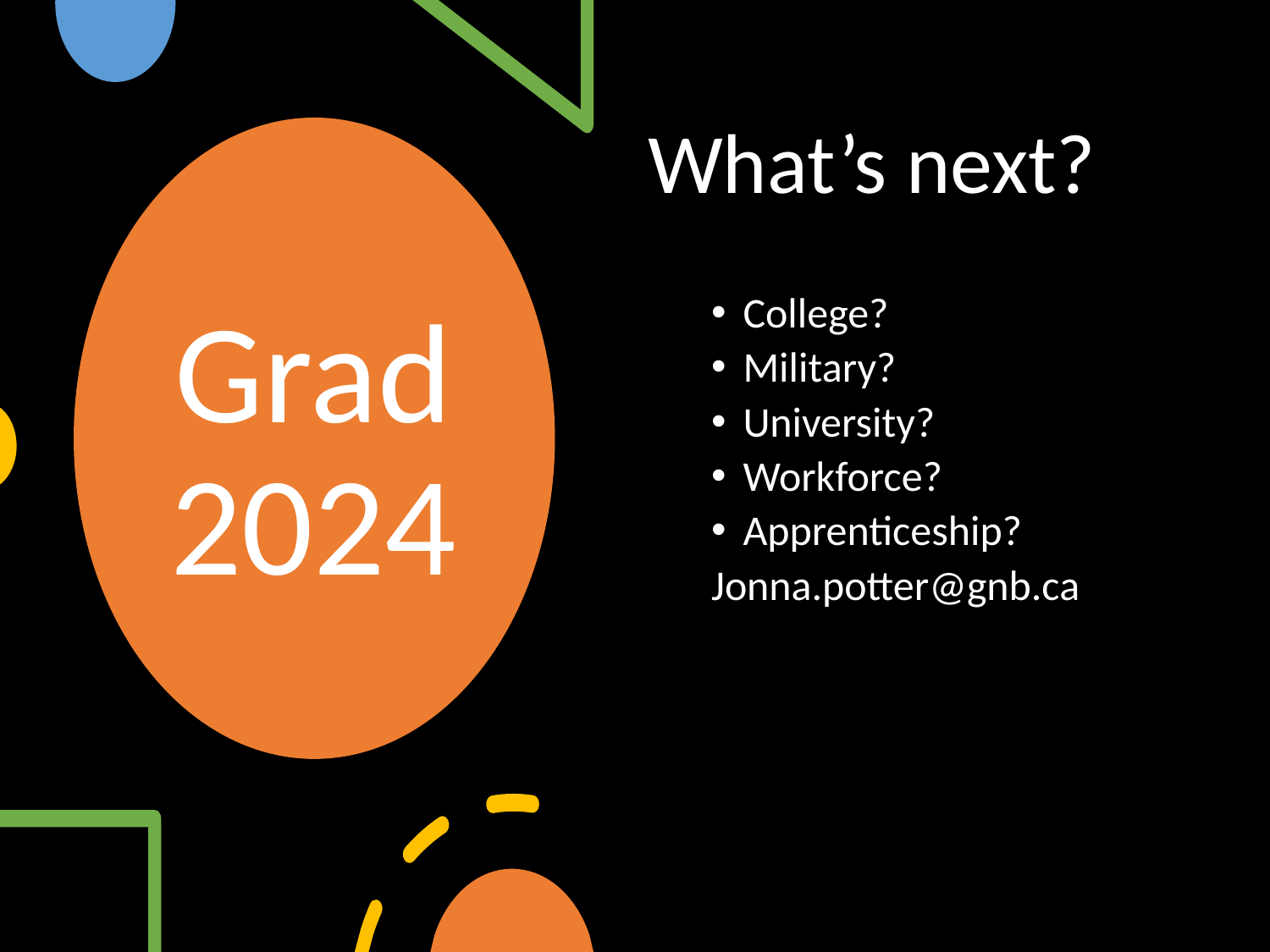

What’s next?

College?
Military?
University?
Workforce?
Apprenticeship?
Jonna.potter@gnb.ca

# Grad 2024